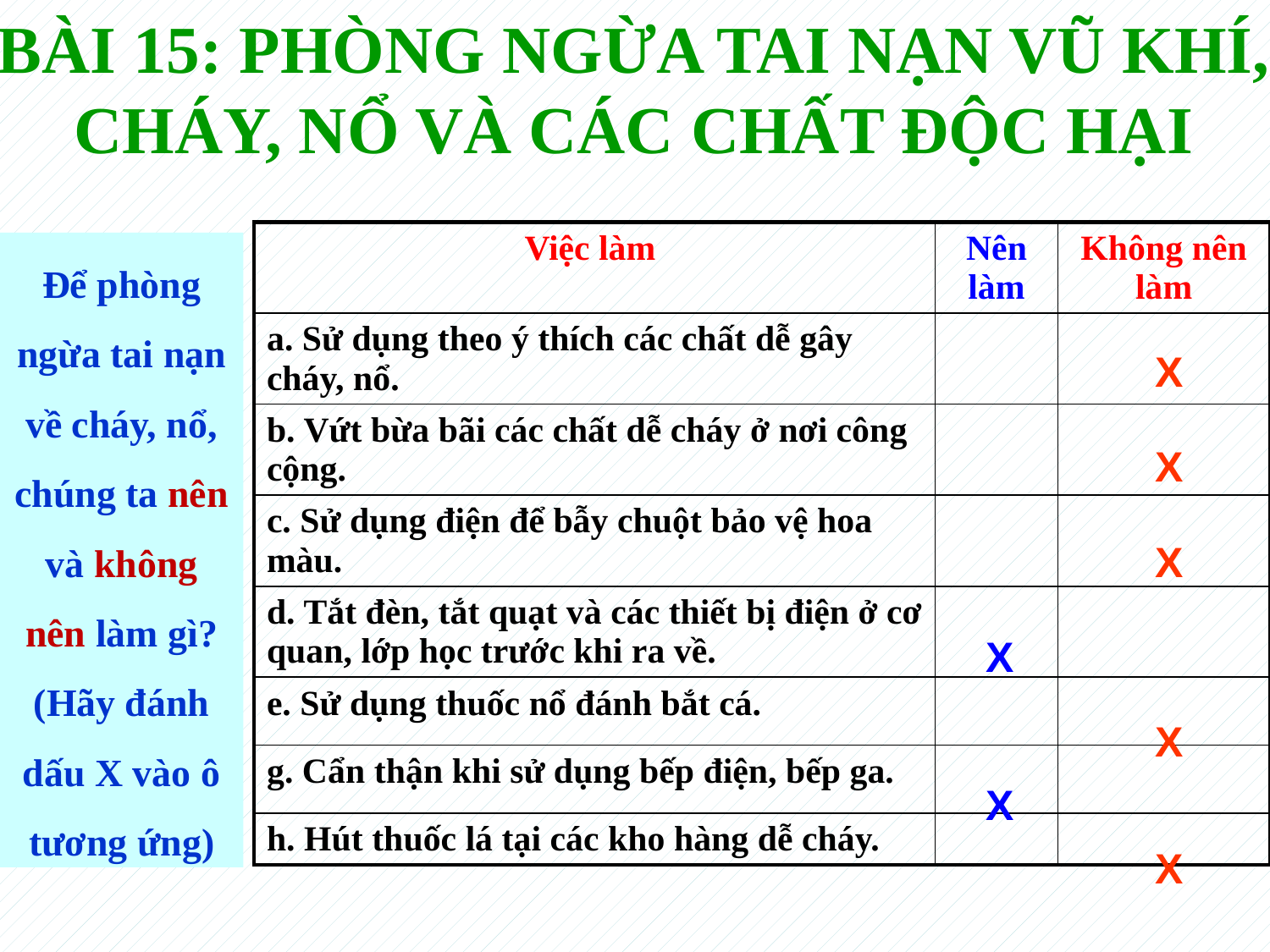

BÀI 15: PHÒNG NGỪA TAI NẠN VŨ KHÍ,
CHÁY, NỔ VÀ CÁC CHẤT ĐỘC HẠI
| Việc làm | Nên làm | Không nên làm |
| --- | --- | --- |
| a. Sử dụng theo ý thích các chất dễ gây cháy, nổ. |  |  |
| b. Vứt bừa bãi các chất dễ cháy ở nơi công cộng. |  |  |
| c. Sử dụng điện để bẫy chuột bảo vệ hoa màu. |  |  |
| d. Tắt đèn, tắt quạt và các thiết bị điện ở cơ quan, lớp học trước khi ra về. |  |  |
| e. Sử dụng thuốc nổ đánh bắt cá. |  |  |
| g. Cẩn thận khi sử dụng bếp điện, bếp ga. |  |  |
| h. Hút thuốc lá tại các kho hàng dễ cháy. |  |  |
Để phòng ngừa tai nạn về cháy, nổ, chúng ta nên và không nên làm gì? (Hãy đánh dấu X vào ô tương ứng)
X
X
X
X
X
X
X